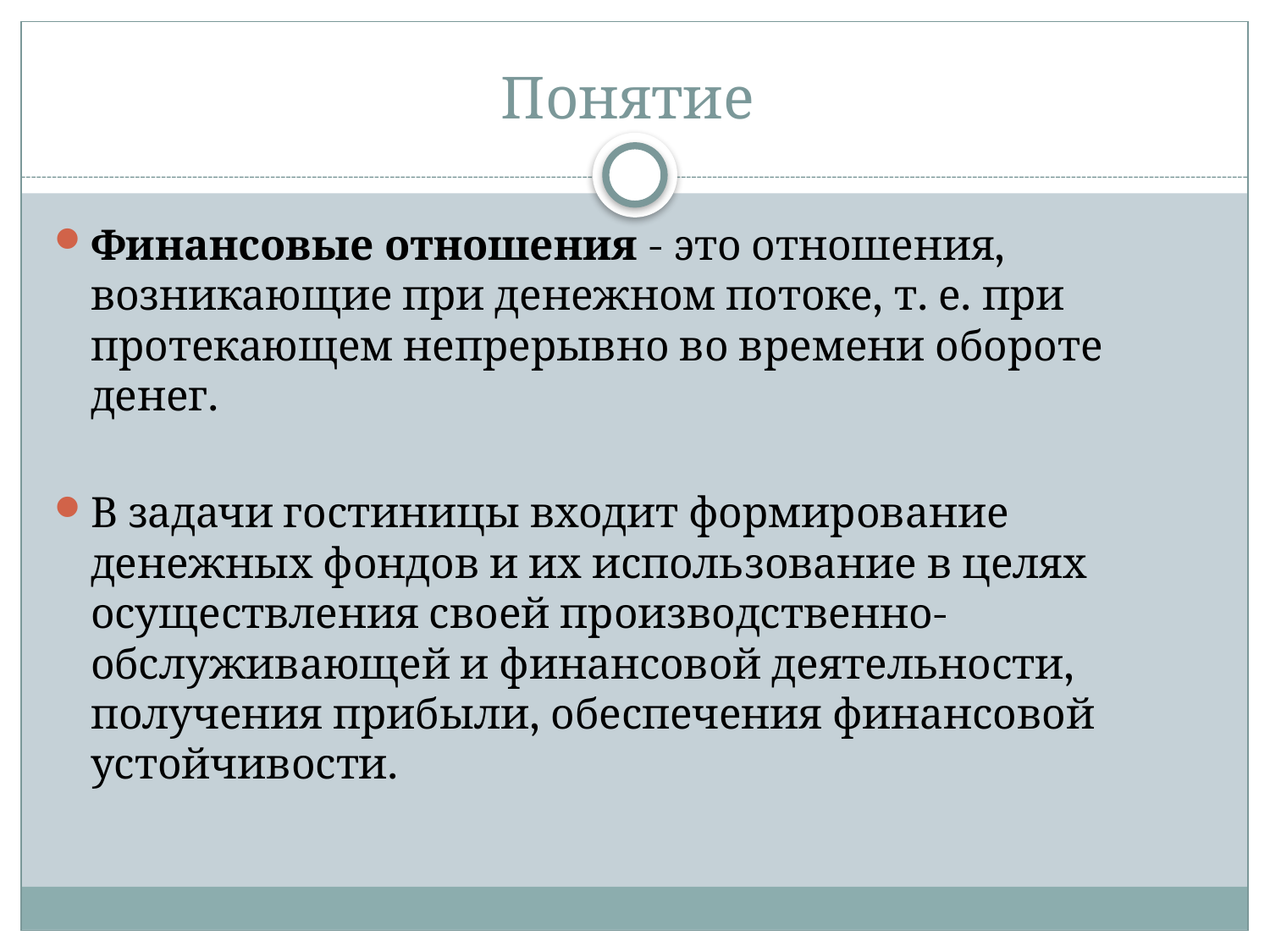

# Понятие
Финансовые отношения - это отношения, возникающие при денежном потоке, т. е. при протекающем непрерывно во времени обороте денег.

В задачи гостиницы входит формирование денежных фондов и их использование в целях осуществления своей производственно-обслуживающей и финансовой деятельности, получения прибыли, обеспечения финансовой устойчивости.